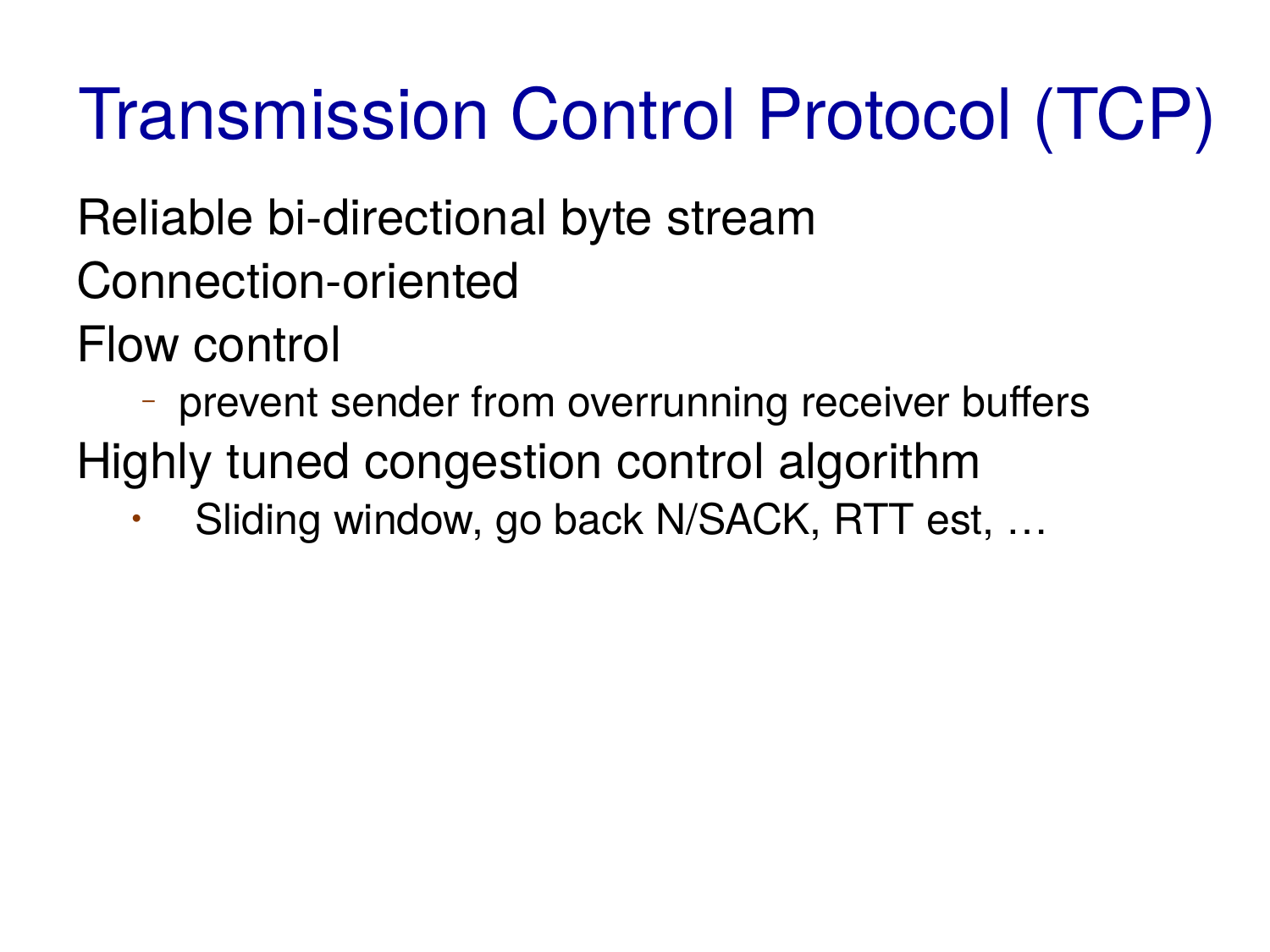

# Transmission Control Protocol (TCP)
Reliable bi-directional byte stream
Connection-oriented
Flow control
prevent sender from overrunning receiver buffers
Highly tuned congestion control algorithm
Sliding window, go back N/SACK, RTT est, …